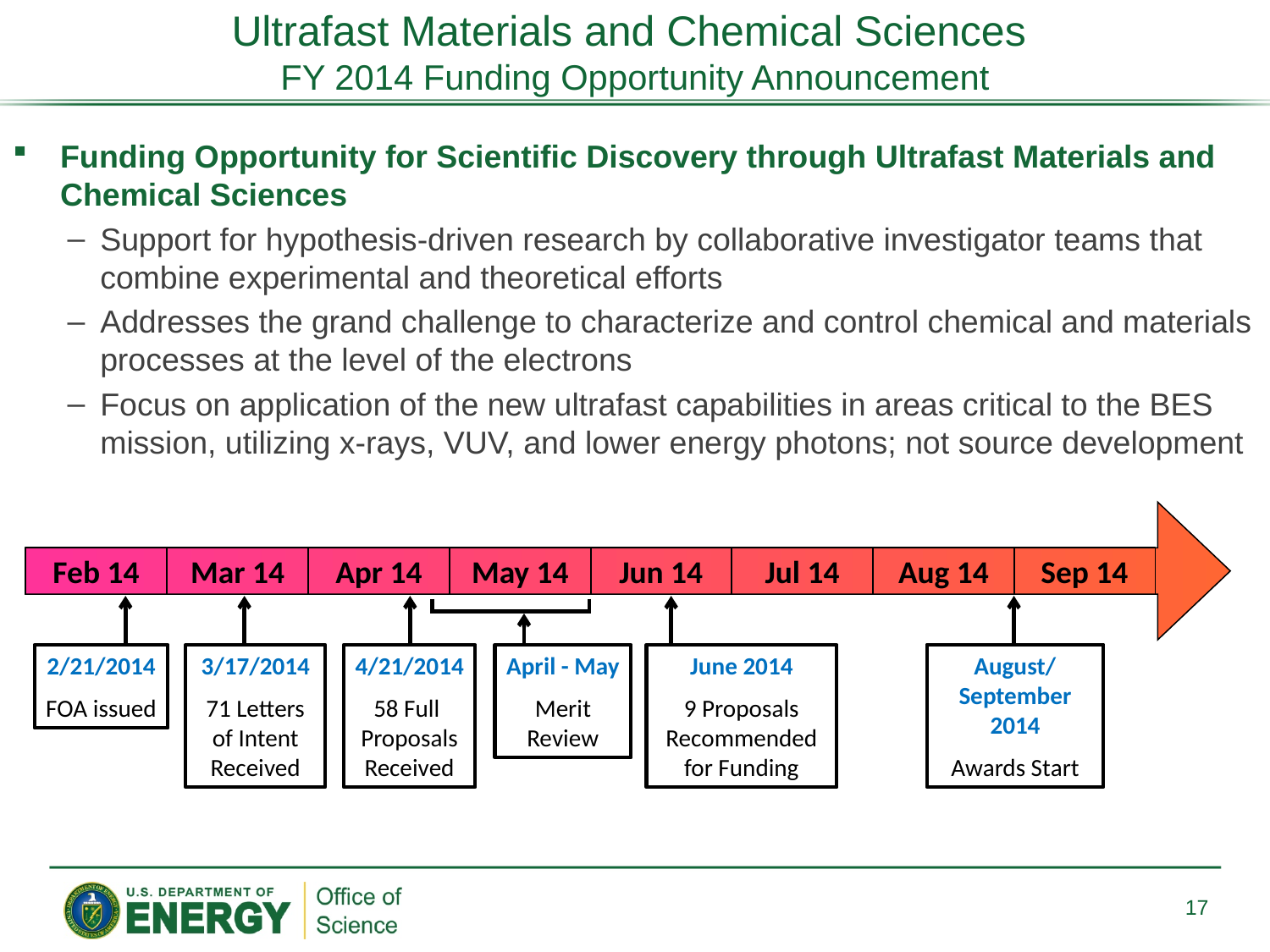

# Ultrafast Materials and Chemical Sciences FY 2014 Funding Opportunity Announcement
Funding Opportunity for Scientific Discovery through Ultrafast Materials and Chemical Sciences
Support for hypothesis-driven research by collaborative investigator teams that combine experimental and theoretical efforts
Addresses the grand challenge to characterize and control chemical and materials processes at the level of the electrons
Focus on application of the new ultrafast capabilities in areas critical to the BES mission, utilizing x-rays, VUV, and lower energy photons; not source development

Feb 14
Mar 14
Apr 14
May 14
Jun 14
Jul 14
Aug 14
Sep 14
August/ September 2014

Awards Start
June 2014

9 Proposals Recommended for Funding
4/21/2014

58 Full
Proposals
Received
2/21/2014

FOA issued
3/17/2014

71 Letters of Intent
Received
April - May

Merit
Review
17